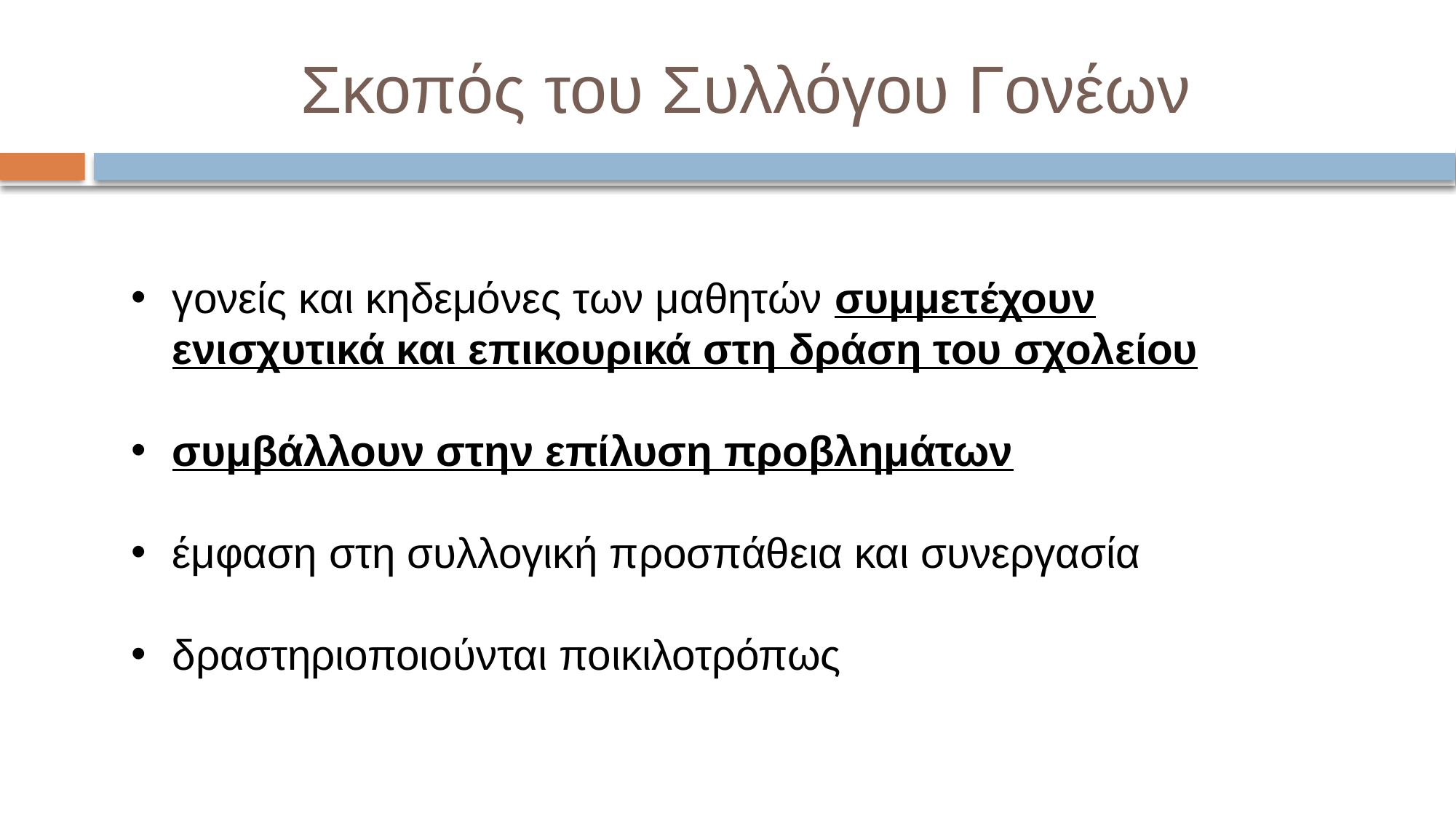

# Σκοπός του Συλλόγου Γονέων

γονείς και κηδεμόνες των μαθητών συμμετέχουν ενισχυτικά και επικουρικά στη δράση του σχολείου

συμβάλλουν στην επίλυση προβλημάτων

έμφαση στη συλλογική προσπάθεια και συνεργασία

δραστηριοποιούνται ποικιλοτρόπως